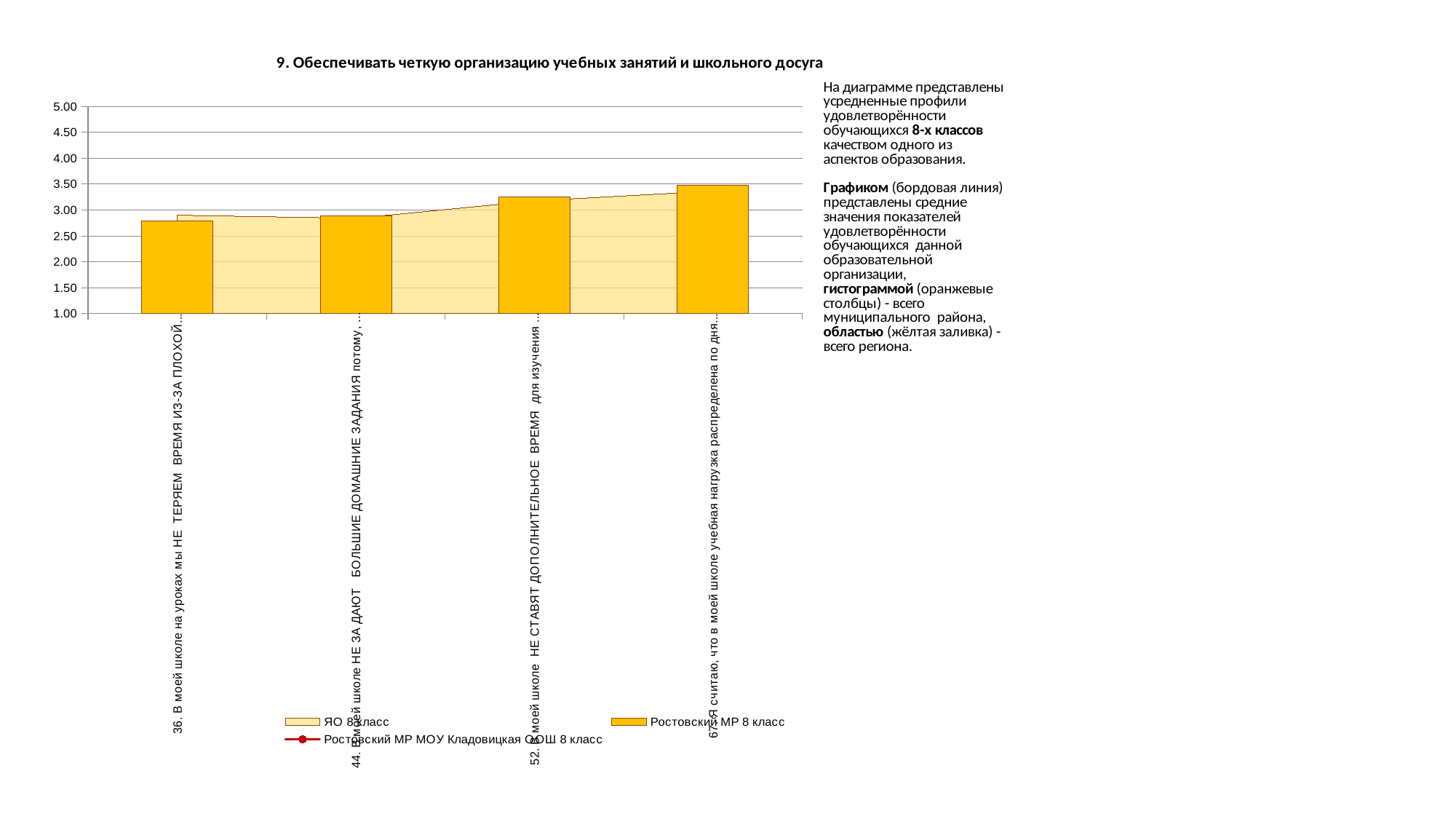

### Chart

| Category | ЯО 8 класс | Ростовский МР 8 класс | Ростовский МР МОУ Кладовицкая ООШ 8 класс |
|---|---|---|---|
| 36. В моей школе на уроках мы НЕ  ТЕРЯЕМ  ВРЕМЯ ИЗ-ЗА ПЛОХОЙ  ДИСЦИПЛИНЫ В КЛАССЕ | 2.899203431372549 | 2.7858472998137804 | 0.0 |
| 44. В моей школе НЕ ЗА ДАЮТ   БОЛЬШИЕ ДОМАШНИЕ ЗАДАНИЯ потому, что на уроке не успели выполнить запланированное | 2.839256535947712 | 2.8864059590316575 | 0.0 |
| 52. В моей школе  НЕ СТАВЯТ ДОПОЛНИТЕЛЬНОЕ  ВРЕМЯ  для изучения тех тем, которые не были пройдены из-за замены (отмены) уроков | 3.176674836601307 | 3.249534450651769 | 0.0 |
| 67. Я считаю, что в моей школе учебная нагрузка распределена по дням недели достаточно равномерно | 3.365298202614379 | 3.4823091247672253 | 0.0 |